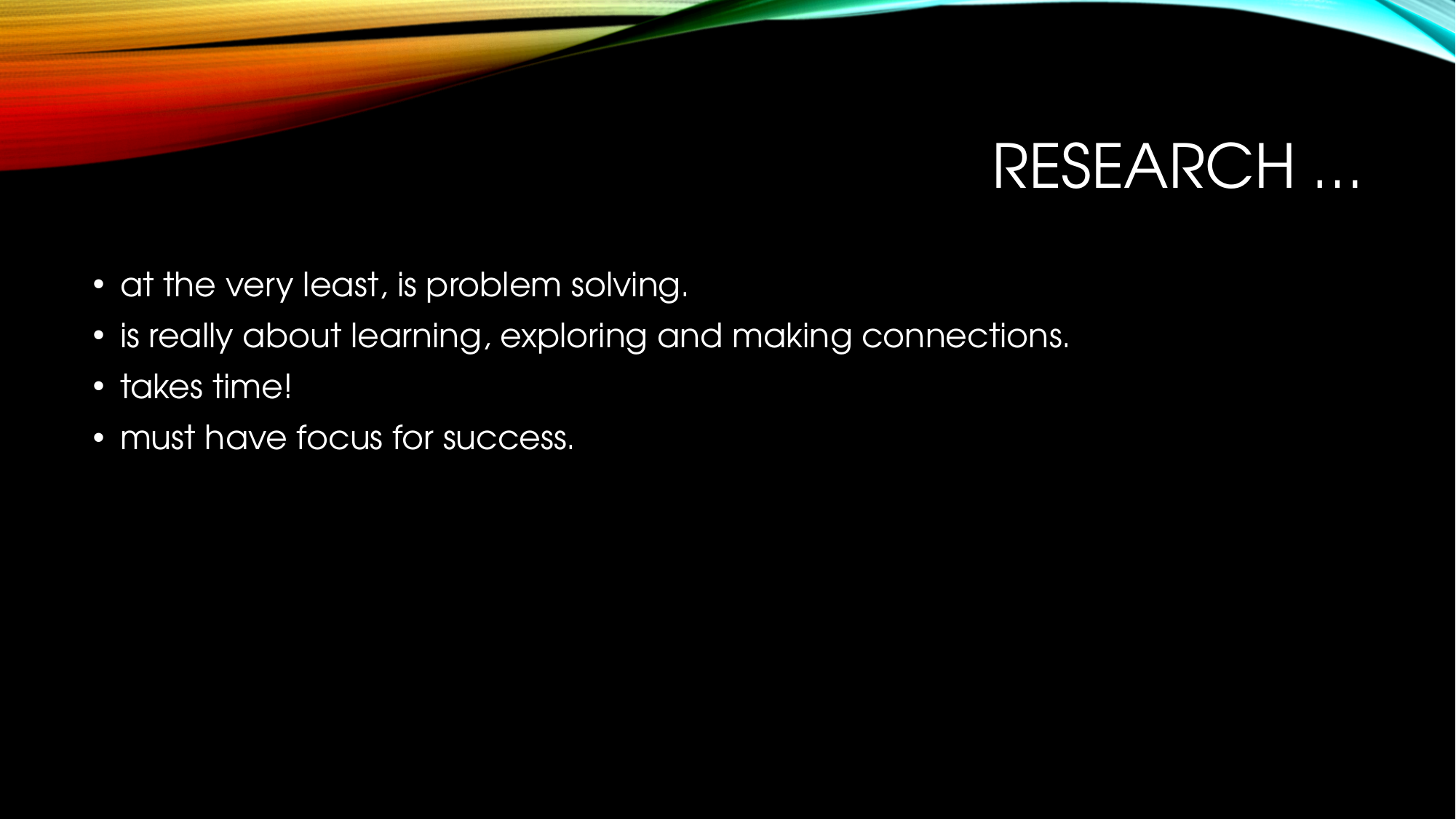

# Research …
at the very least, is problem solving.
is really about learning, exploring and making connections.
takes time!
must have focus for success.